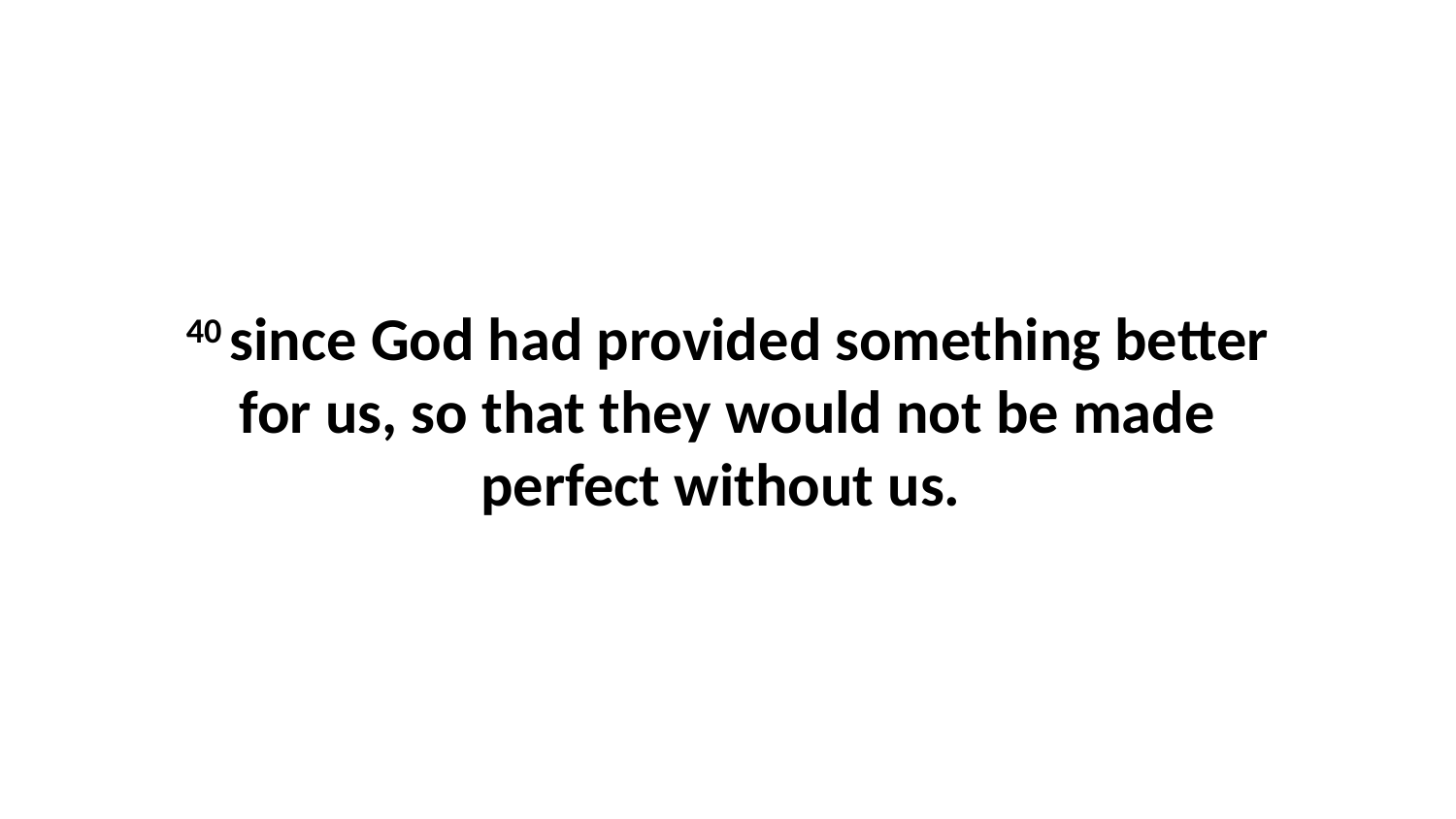

40 since God had provided something better for us, so that they would not be made perfect without us.